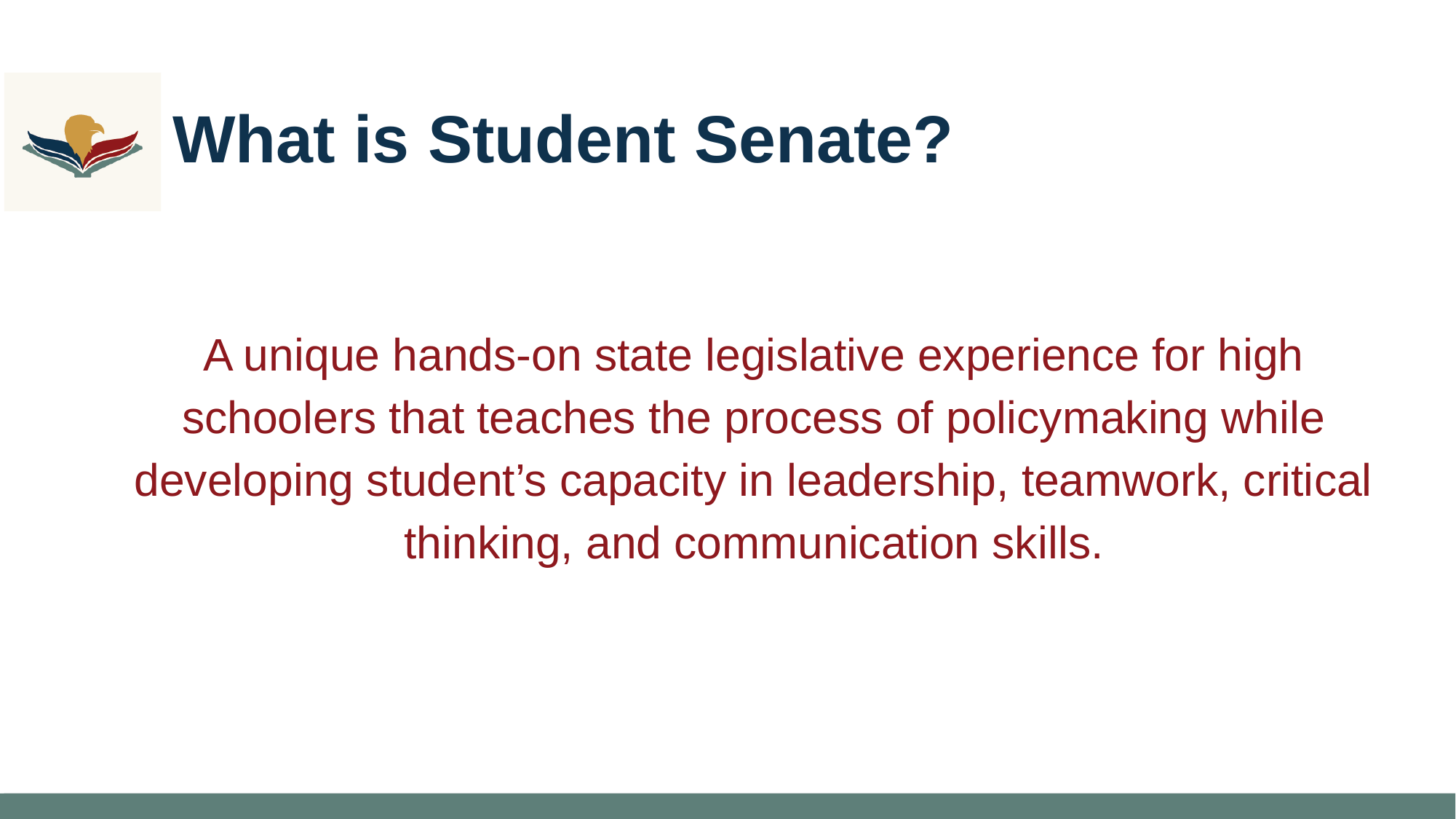

# What is Student Senate?
A unique hands-on state legislative experience for high schoolers that teaches the process of policymaking while developing student’s capacity in leadership, teamwork, critical thinking, and communication skills.